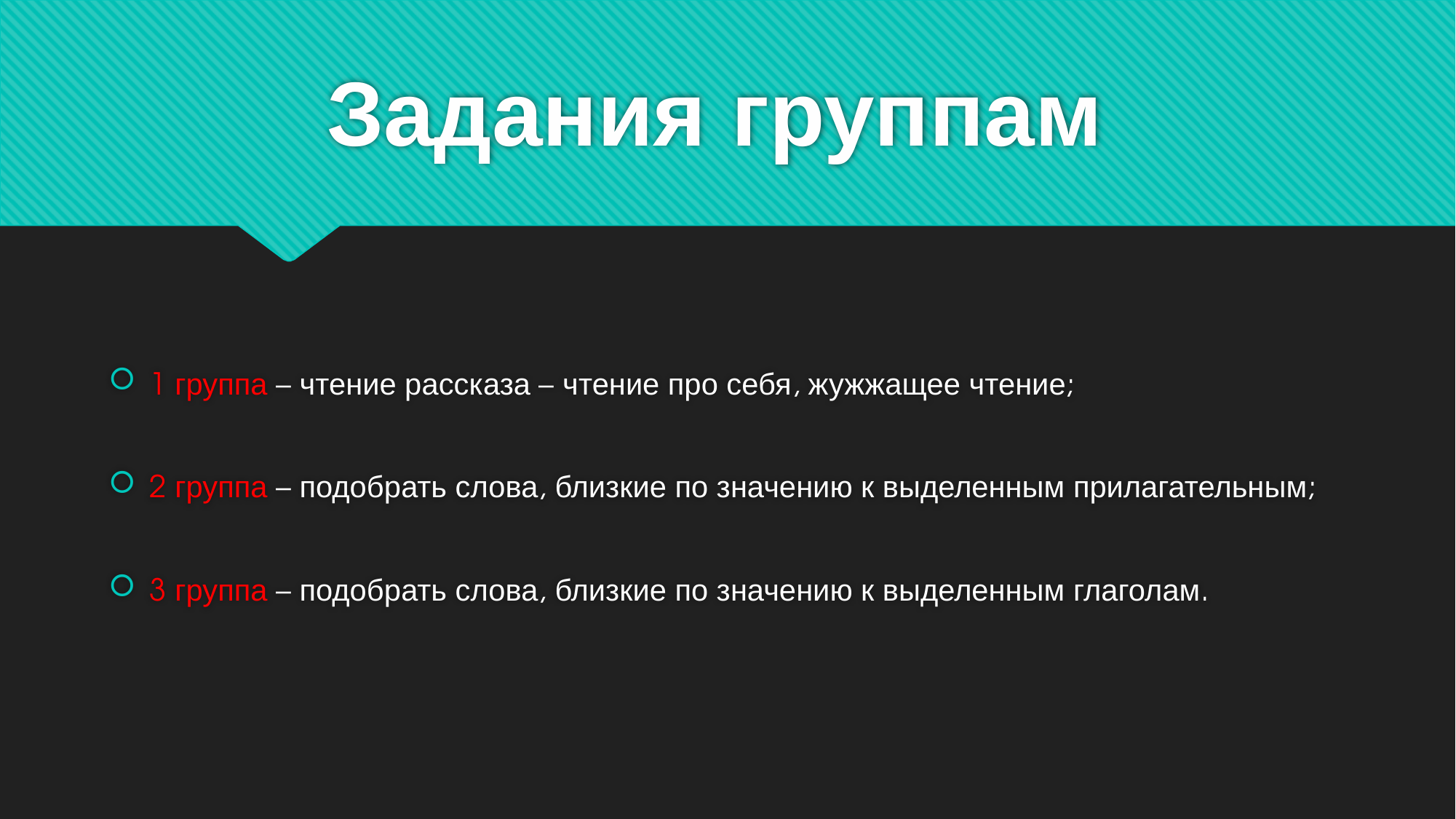

# Задания группам
1 группа – чтение рассказа – чтение про себя, жужжащее чтение;

2 группа – подобрать слова, близкие по значению к выделенным прилагательным;

3 группа – подобрать слова, близкие по значению к выделенным глаголам.